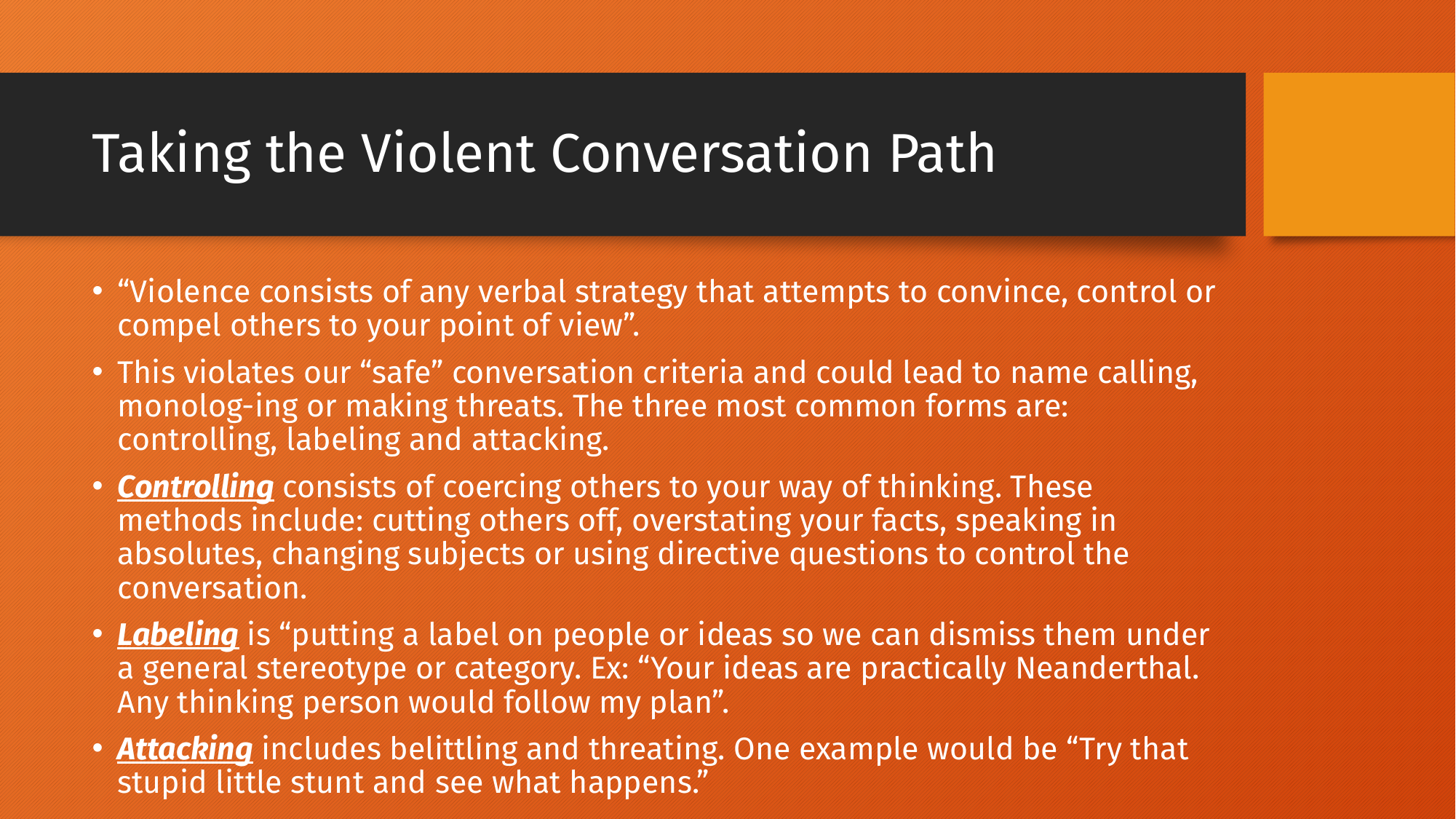

# Taking the Violent Conversation Path
“Violence consists of any verbal strategy that attempts to convince, control or compel others to your point of view”.
This violates our “safe” conversation criteria and could lead to name calling, monolog-ing or making threats. The three most common forms are: controlling, labeling and attacking.
Controlling consists of coercing others to your way of thinking. These methods include: cutting others off, overstating your facts, speaking in absolutes, changing subjects or using directive questions to control the conversation.
Labeling is “putting a label on people or ideas so we can dismiss them under a general stereotype or category. Ex: “Your ideas are practically Neanderthal. Any thinking person would follow my plan”.
Attacking includes belittling and threating. One example would be “Try that stupid little stunt and see what happens.”